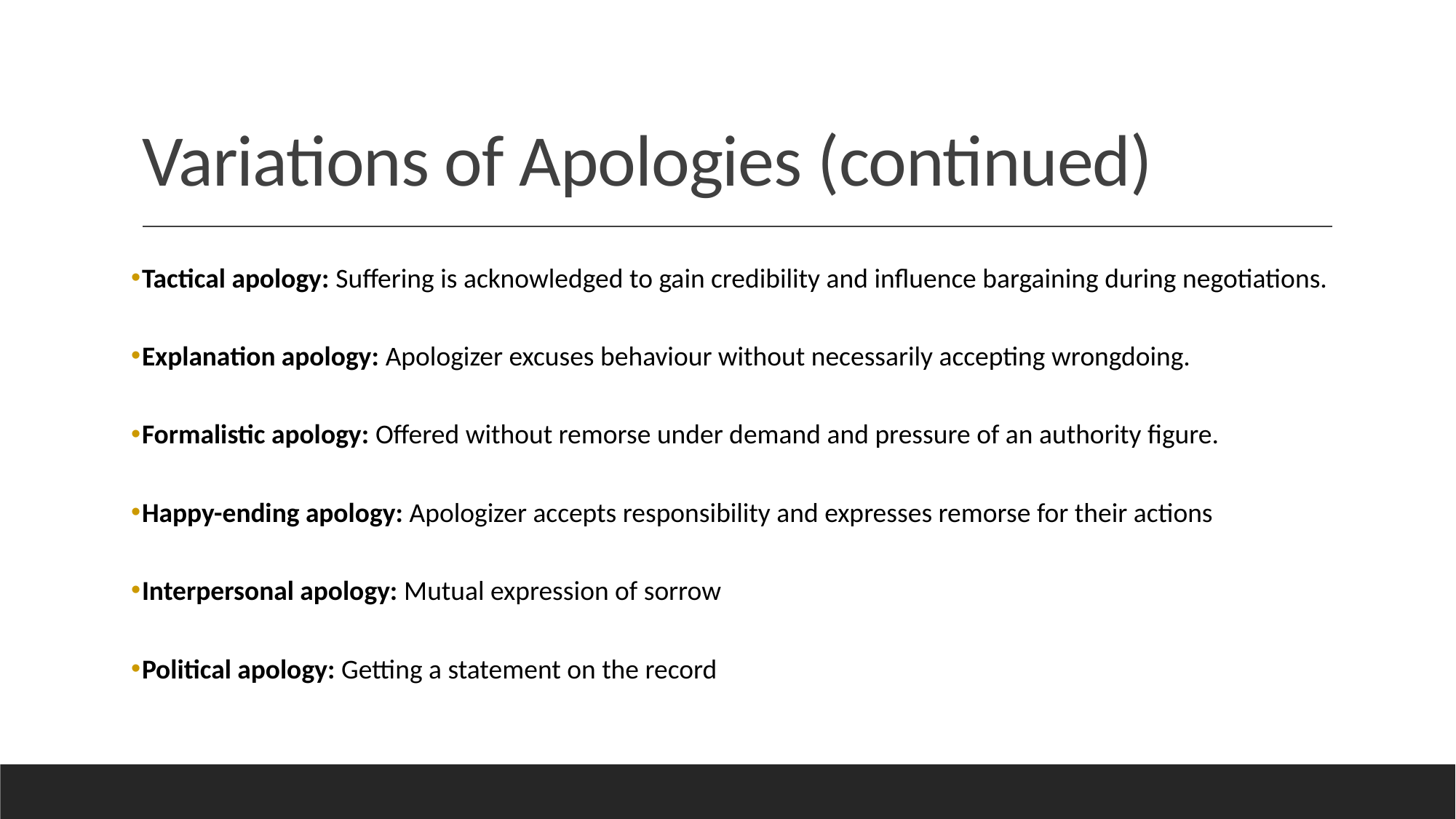

# Variations of Apologies (continued)
Tactical apology: Suffering is acknowledged to gain credibility and influence bargaining during negotiations.

Explanation apology: Apologizer excuses behaviour without necessarily accepting wrongdoing.

Formalistic apology: Offered without remorse under demand and pressure of an authority figure.

Happy-ending apology: Apologizer accepts responsibility and expresses remorse for their actions

Interpersonal apology: Mutual expression of sorrow

Political apology: Getting a statement on the record